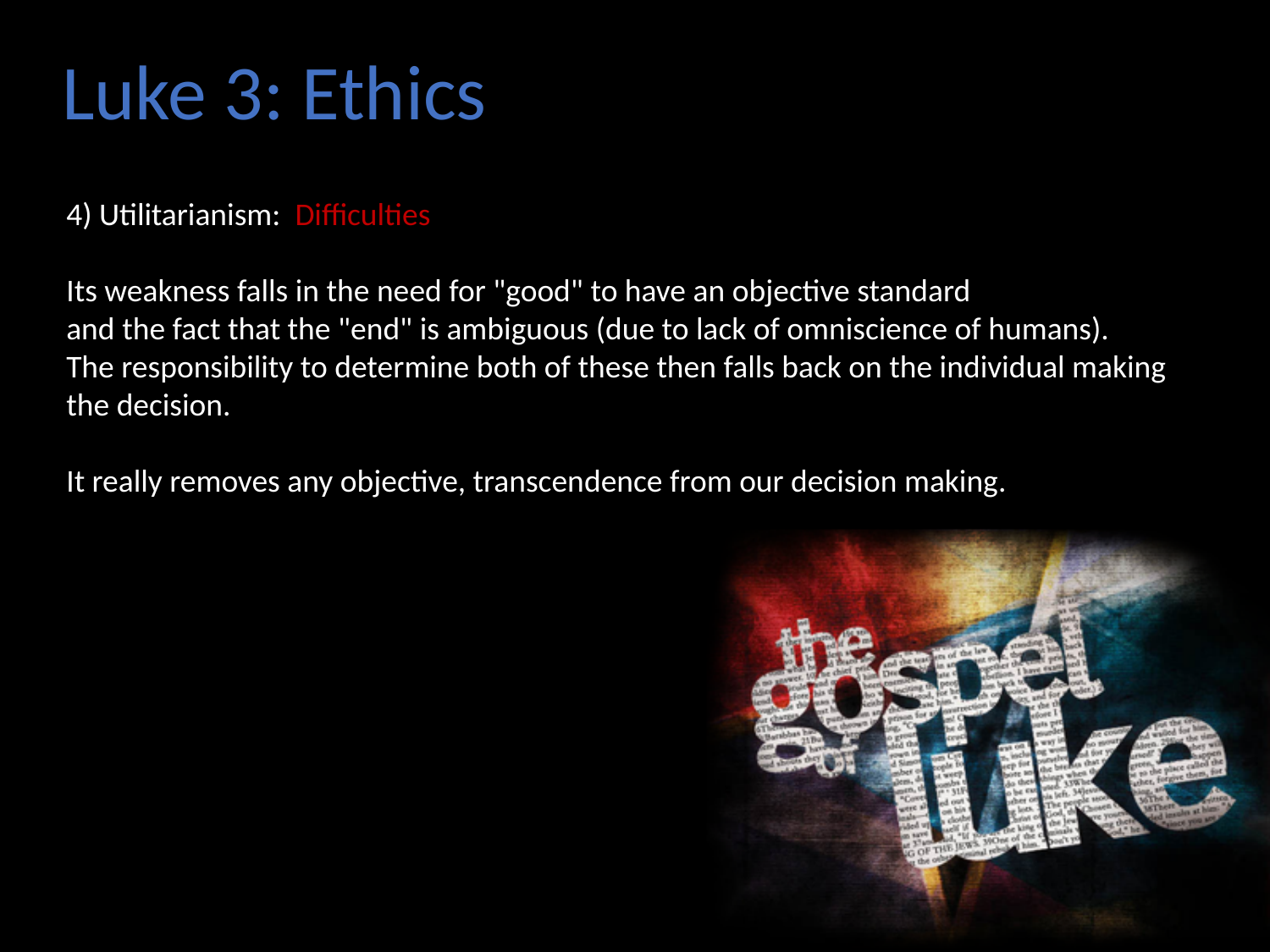

Luke 3: Ethics
4) Utilitarianism:  Difficulties

Its weakness falls in the need for "good" to have an objective standard
and the fact that the "end" is ambiguous (due to lack of omniscience of humans).
The responsibility to determine both of these then falls back on the individual making
the decision.

It really removes any objective, transcendence from our decision making.